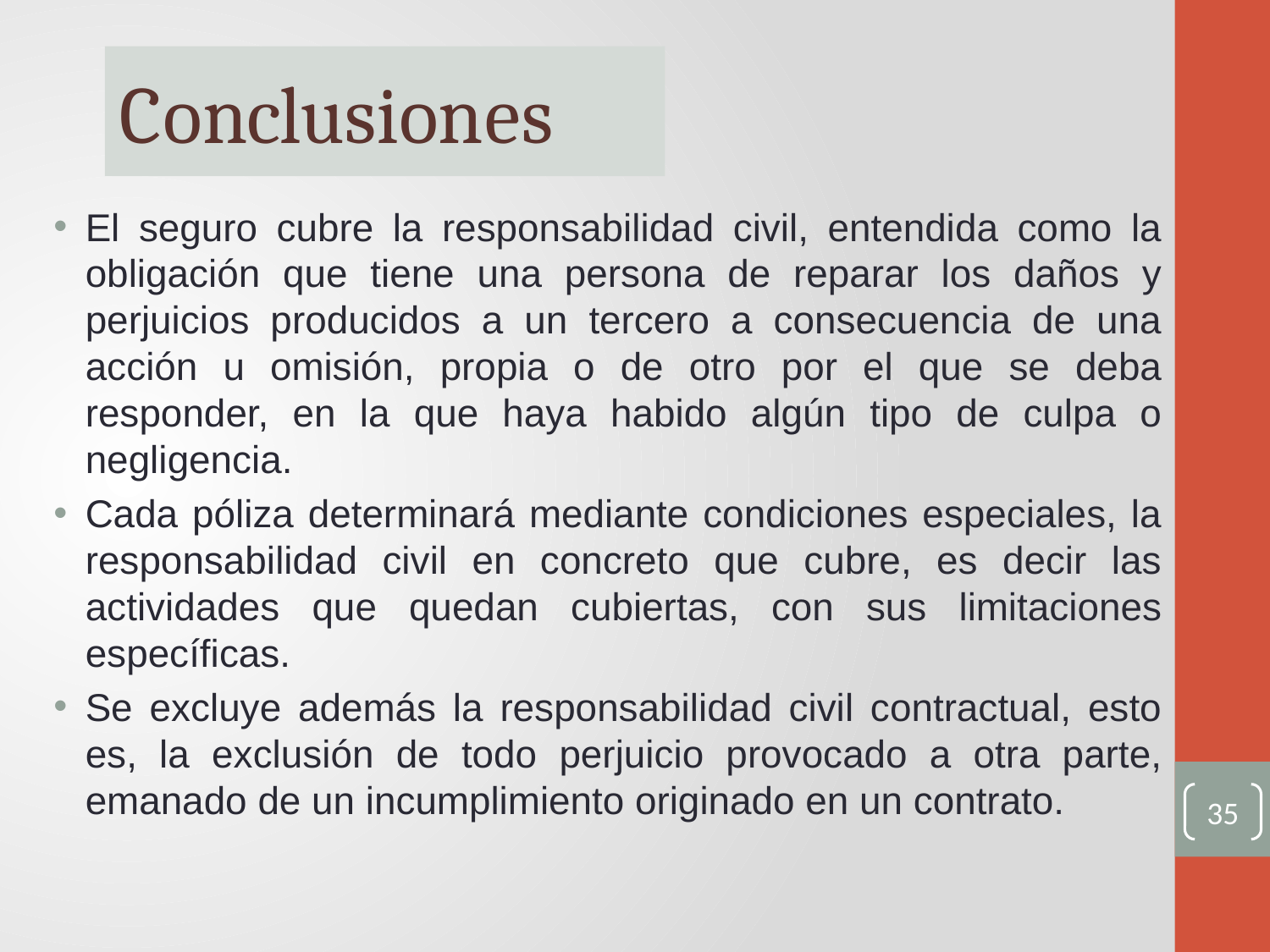

# Conclusiones
El seguro cubre la responsabilidad civil, entendida como la obligación que tiene una persona de reparar los daños y perjuicios producidos a un tercero a consecuencia de una acción u omisión, propia o de otro por el que se deba responder, en la que haya habido algún tipo de culpa o negligencia.
Cada póliza determinará mediante condiciones especiales, la responsabilidad civil en concreto que cubre, es decir las actividades que quedan cubiertas, con sus limitaciones específicas.
Se excluye además la responsabilidad civil contractual, esto es, la exclusión de todo perjuicio provocado a otra parte, emanado de un incumplimiento originado en un contrato.

35